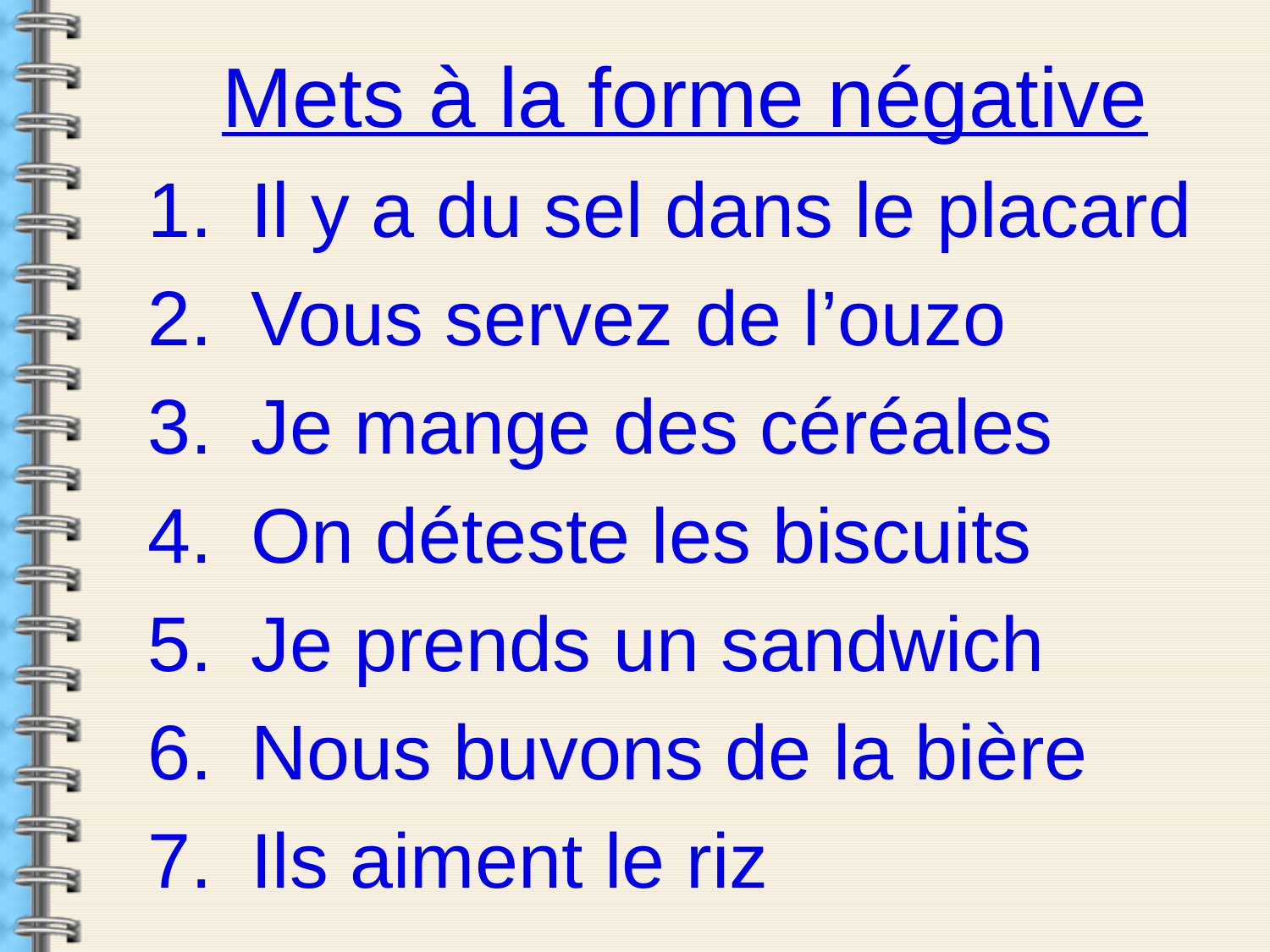

Mets à la forme négative
Il y a du sel dans le placard
Vous servez de l’ouzo
Je mange des céréales
On déteste les biscuits
Je prends un sandwich
Nous buvons de la bière
Ils aiment le riz